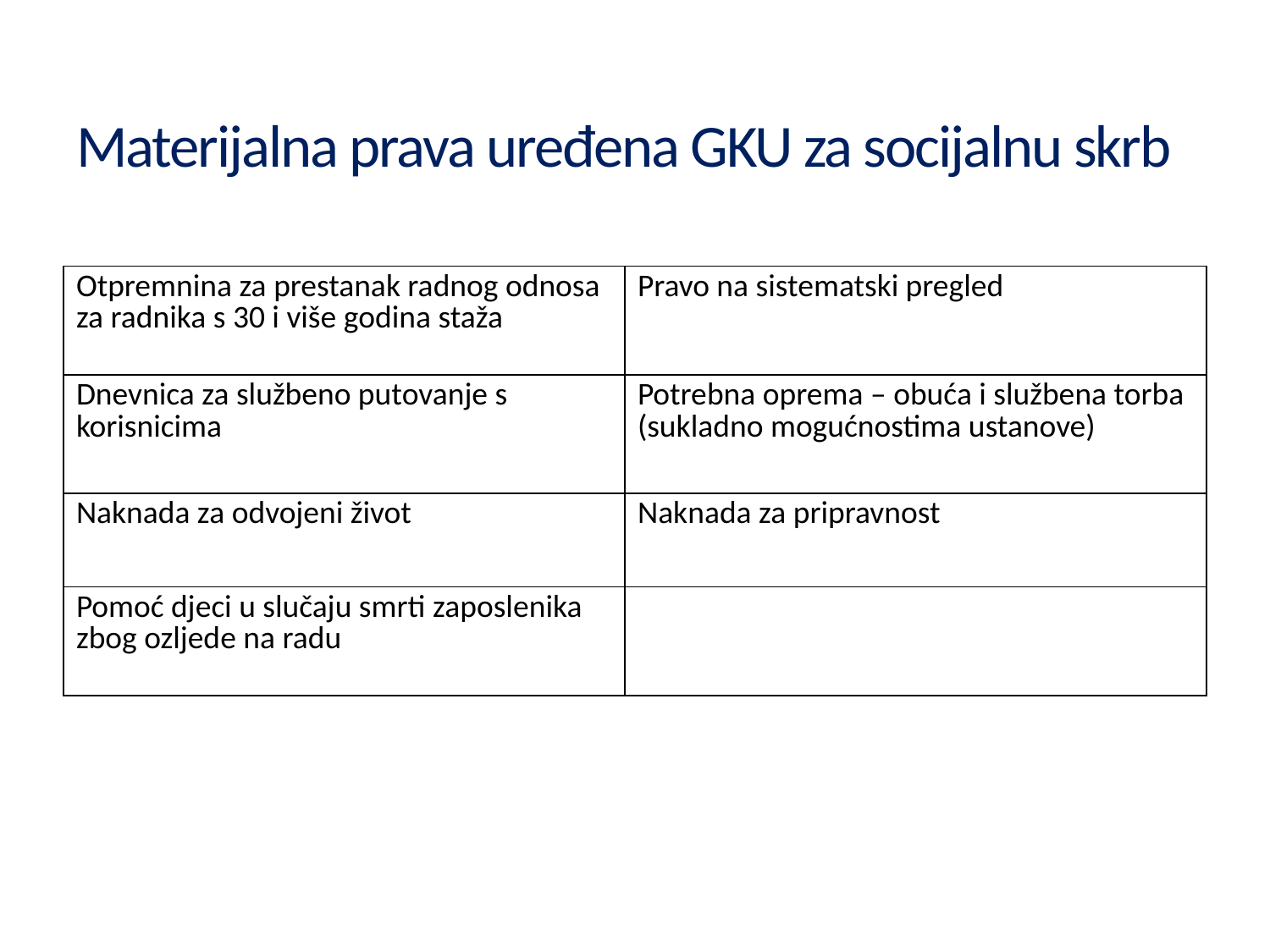

# Materijalna prava uređena GKU za socijalnu skrb
| Otpremnina za prestanak radnog odnosa za radnika s 30 i više godina staža | Pravo na sistematski pregled |
| --- | --- |
| Dnevnica za službeno putovanje s korisnicima | Potrebna oprema – obuća i službena torba (sukladno mogućnostima ustanove) |
| Naknada za odvojeni život | Naknada za pripravnost |
| Pomoć djeci u slučaju smrti zaposlenika zbog ozljede na radu |  |